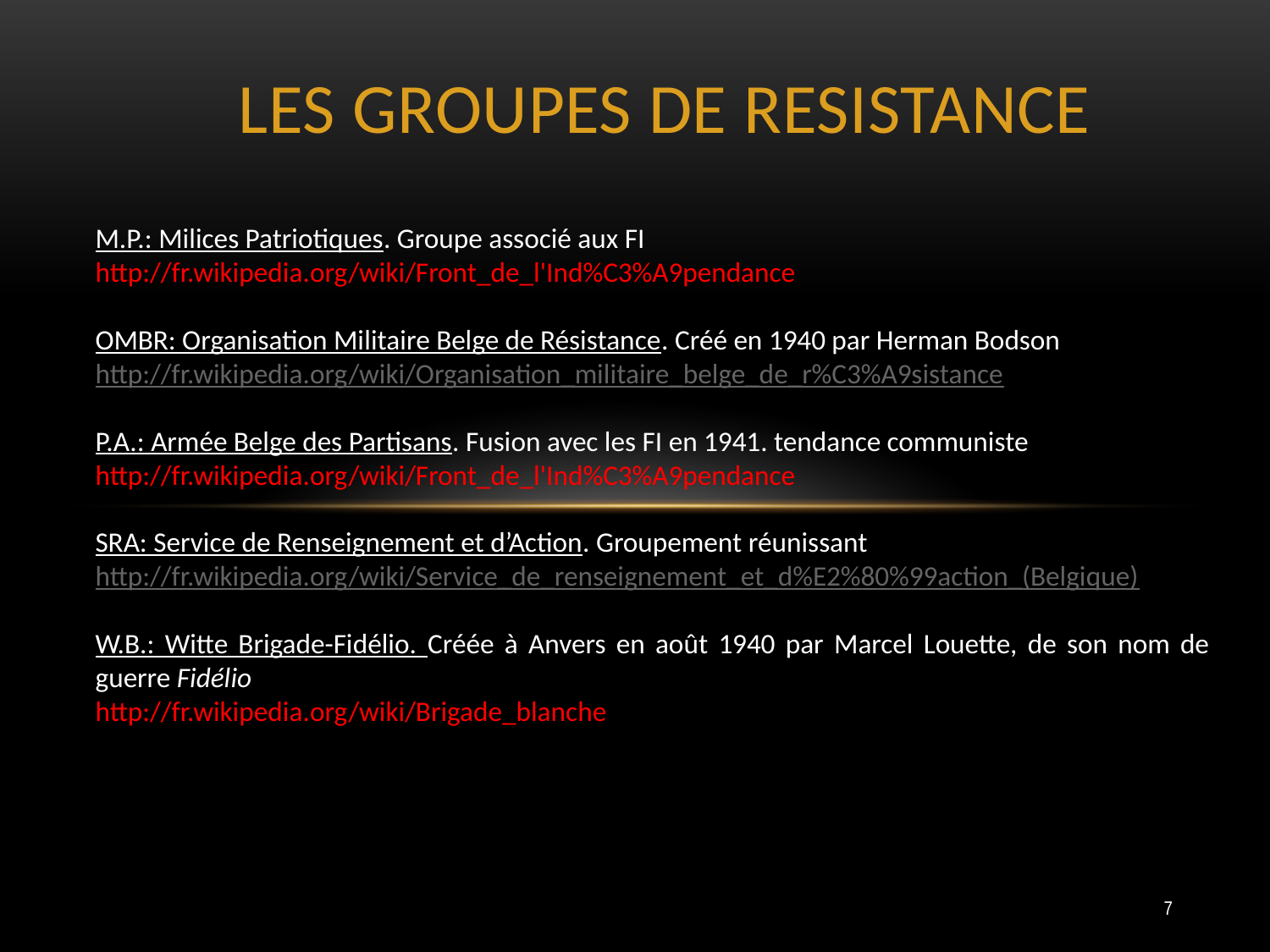

LES GROUPES DE RESISTANCE

M.P.: Milices Patriotiques. Groupe associé aux FI
http://fr.wikipedia.org/wiki/Front_de_l'Ind%C3%A9pendance

OMBR: Organisation Militaire Belge de Résistance. Créé en 1940 par Herman Bodson
http://fr.wikipedia.org/wiki/Organisation_militaire_belge_de_r%C3%A9sistance

P.A.: Armée Belge des Partisans. Fusion avec les FI en 1941. tendance communiste
http://fr.wikipedia.org/wiki/Front_de_l'Ind%C3%A9pendance

SRA: Service de Renseignement et d’Action. Groupement réunissant
http://fr.wikipedia.org/wiki/Service_de_renseignement_et_d%E2%80%99action_(Belgique)

W.B.: Witte Brigade-Fidélio. Créée à Anvers en août 1940 par Marcel Louette, de son nom de guerre Fidélio
http://fr.wikipedia.org/wiki/Brigade_blanche
7